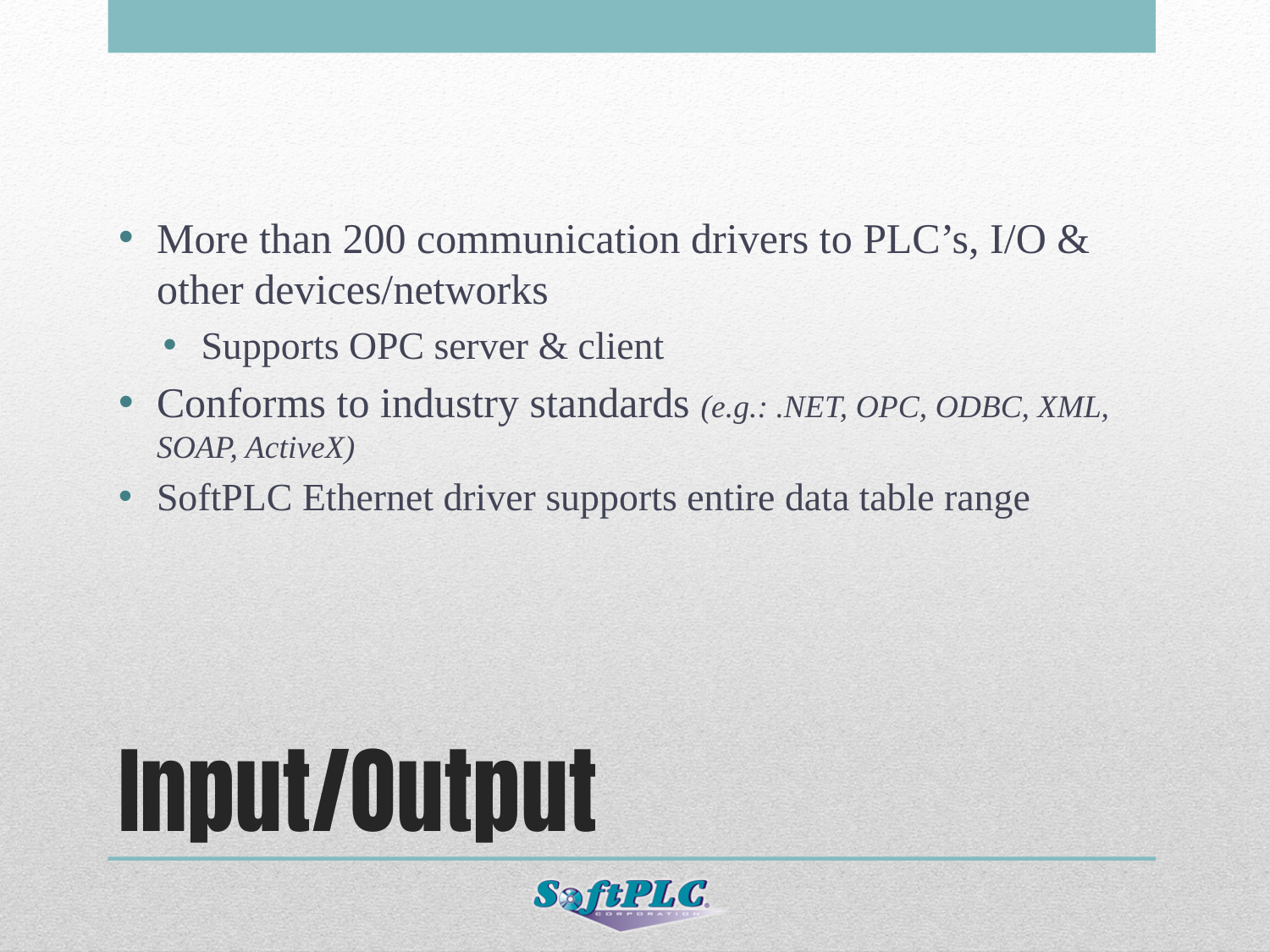

More than 200 communication drivers to PLC’s, I/O & other devices/networks
Supports OPC server & client
Conforms to industry standards (e.g.: .NET, OPC, ODBC, XML, SOAP, ActiveX)
SoftPLC Ethernet driver supports entire data table range
# Input/Output